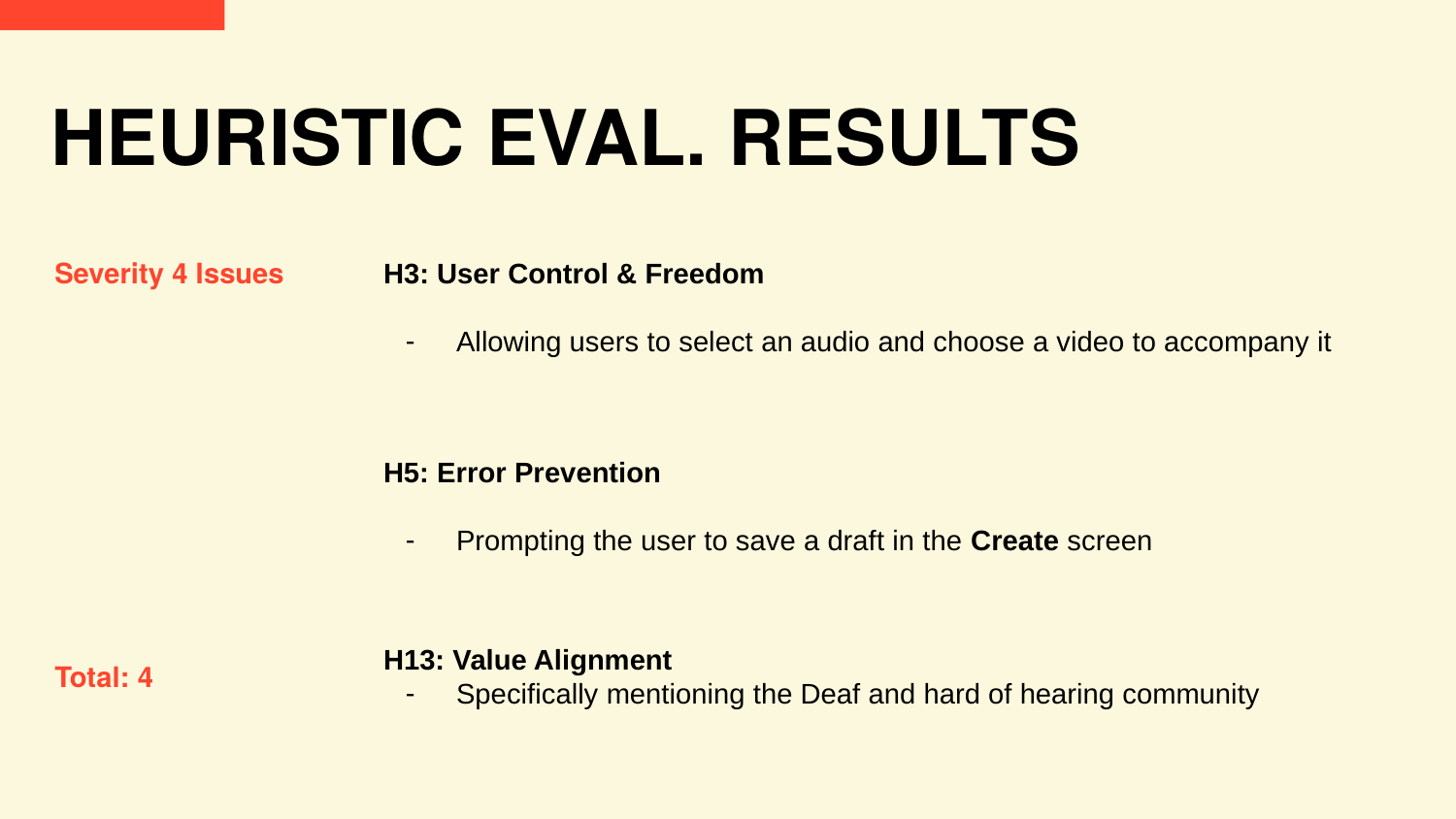

HEURISTIC EVAL. RESULTS
Severity 4 Issues
H3: User Control & Freedom

Allowing users to select an audio and choose a video to accompany it
H5: Error Prevention

Prompting the user to save a draft in the Create screen
H13: Value Alignment
Specifically mentioning the Deaf and hard of hearing community
Total: 4